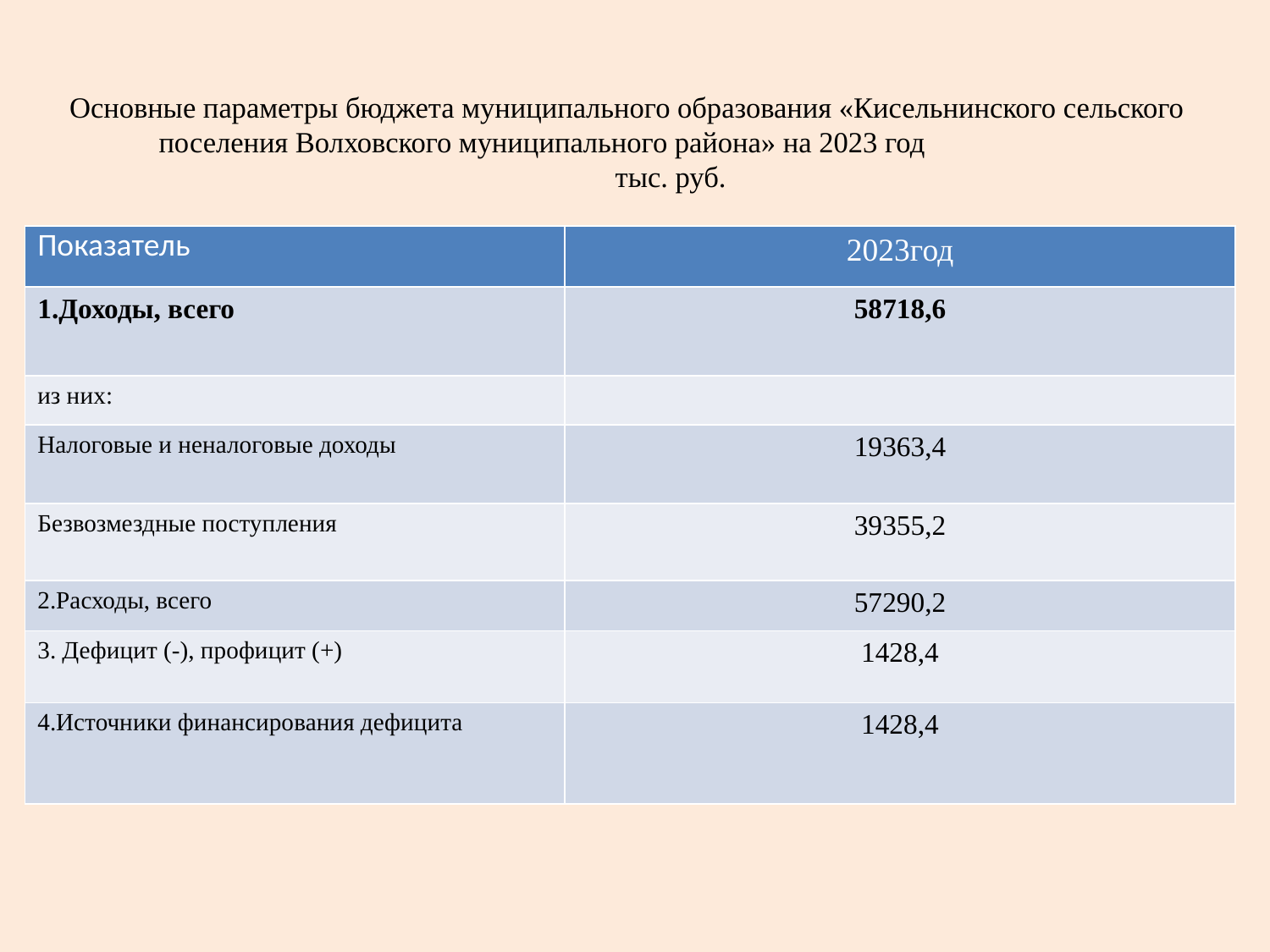

# Основные параметры бюджета муниципального образования «Кисельнинского сельского поселения Волховского муниципального района» на 2023 год 						                                     тыс. руб.
| Показатель | 2023год |
| --- | --- |
| 1.Доходы, всего | 58718,6 |
| из них: |  |
| Налоговые и неналоговые доходы | 19363,4 |
| Безвозмездные поступления | 39355,2 |
| 2.Расходы, всего | 57290,2 |
| 3. Дефицит (-), профицит (+) | 1428,4 |
| 4.Источники финансирования дефицита | 1428,4 |